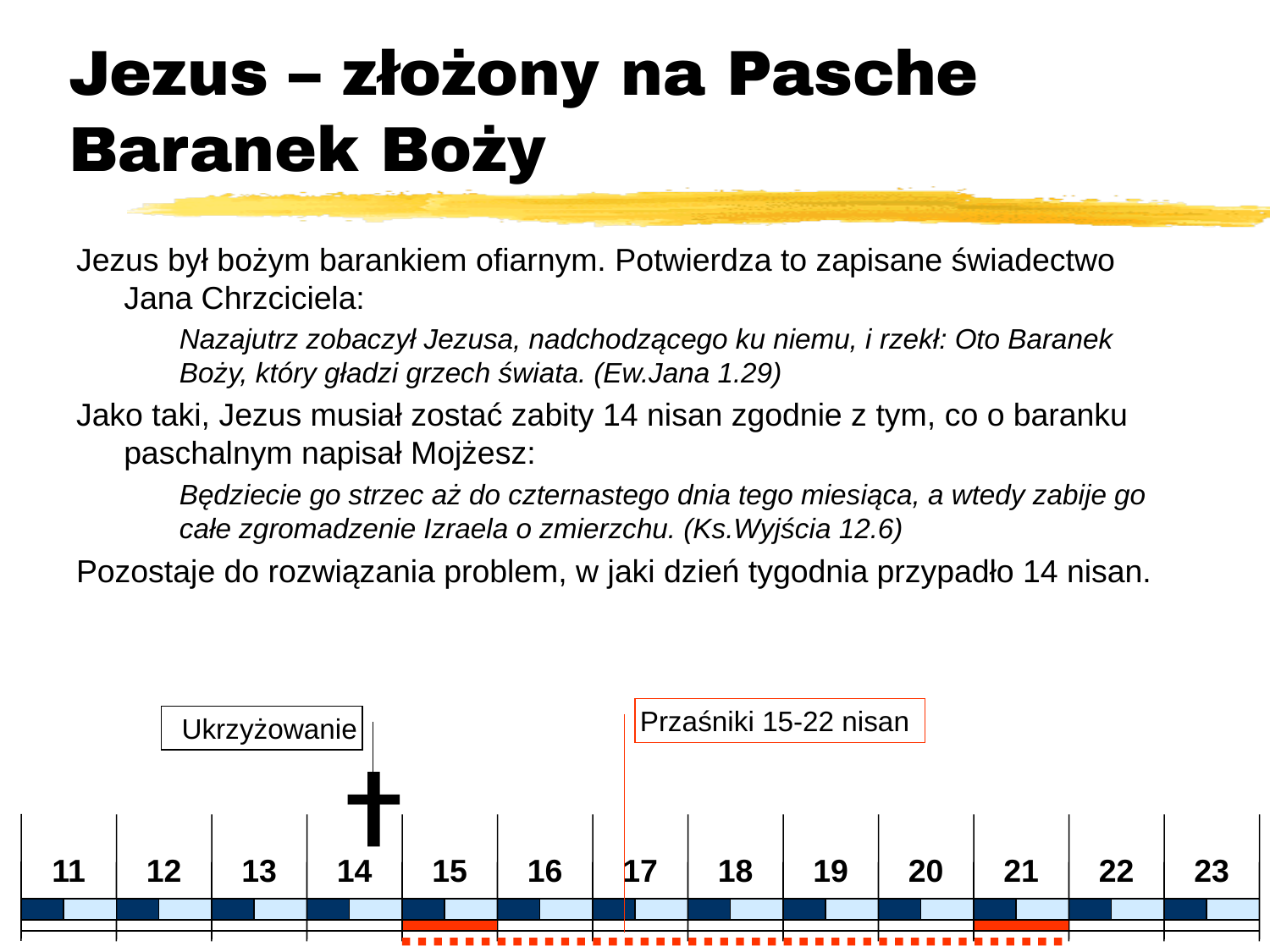

# Jezus – złożony na Pasche Baranek Boży
Jezus był bożym barankiem ofiarnym. Potwierdza to zapisane świadectwo Jana Chrzciciela:
	Nazajutrz zobaczył Jezusa, nadchodzącego ku niemu, i rzekł: Oto Baranek Boży, który gładzi grzech świata. (Ew.Jana 1.29)
Jako taki, Jezus musiał zostać zabity 14 nisan zgodnie z tym, co o baranku paschalnym napisał Mojżesz:
	Będziecie go strzec aż do czternastego dnia tego miesiąca, a wtedy zabije go całe zgromadzenie Izraela o zmierzchu. (Ks.Wyjścia 12.6)
Pozostaje do rozwiązania problem, w jaki dzień tygodnia przypadło 14 nisan.
Przaśniki 15-22 nisan
Ukrzyżowanie

11
12
13
14
15
16
17
18
19
20
21
22
23